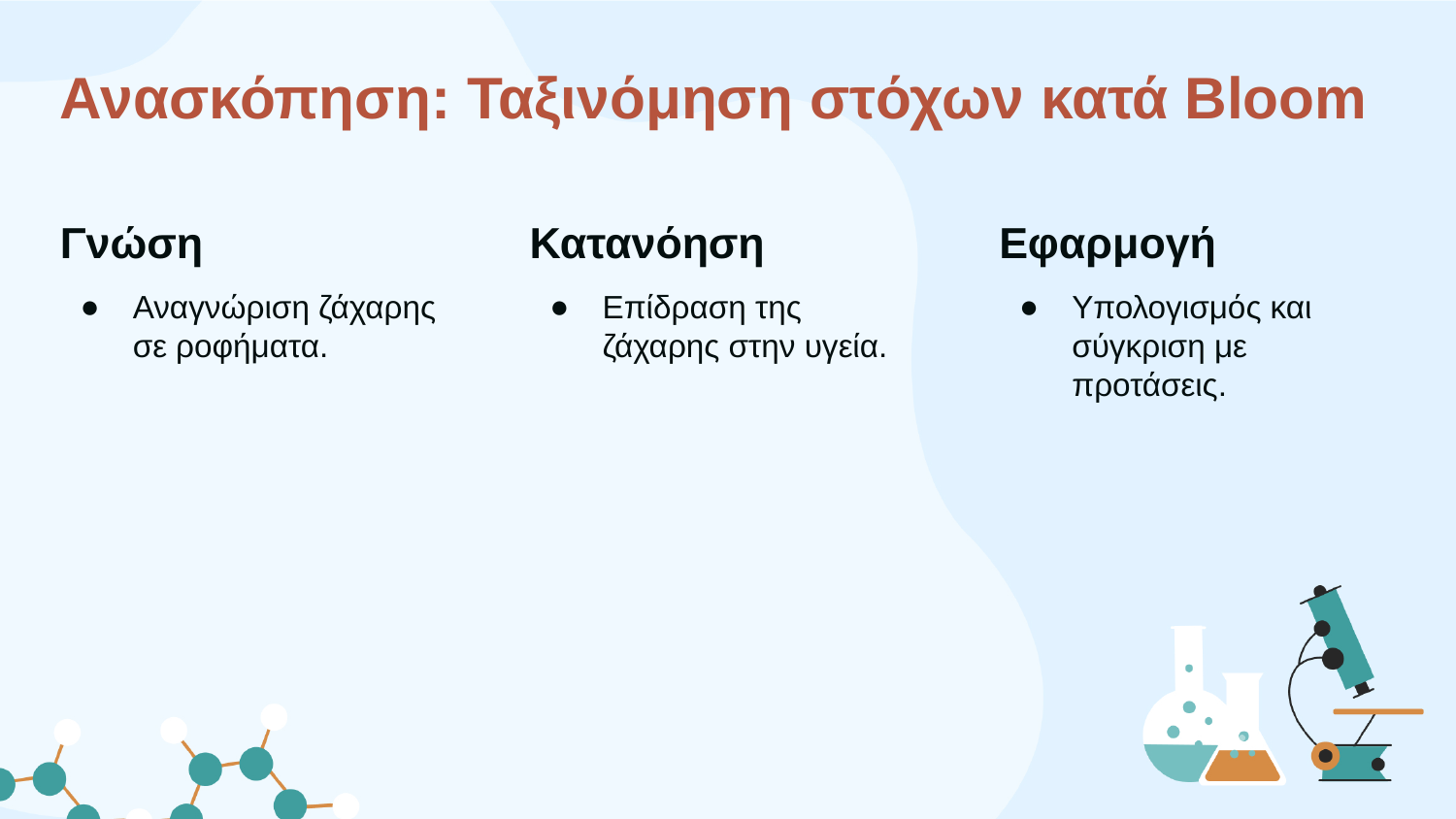

Ανασκόπηση: Ταξινόμηση στόχων κατά Bloom

Γνώση
Αναγνώριση ζάχαρης σε ροφήματα.

Κατανόηση
Επίδραση της ζάχαρης στην υγεία.

Εφαρμογή
Υπολογισμός και σύγκριση με προτάσεις.